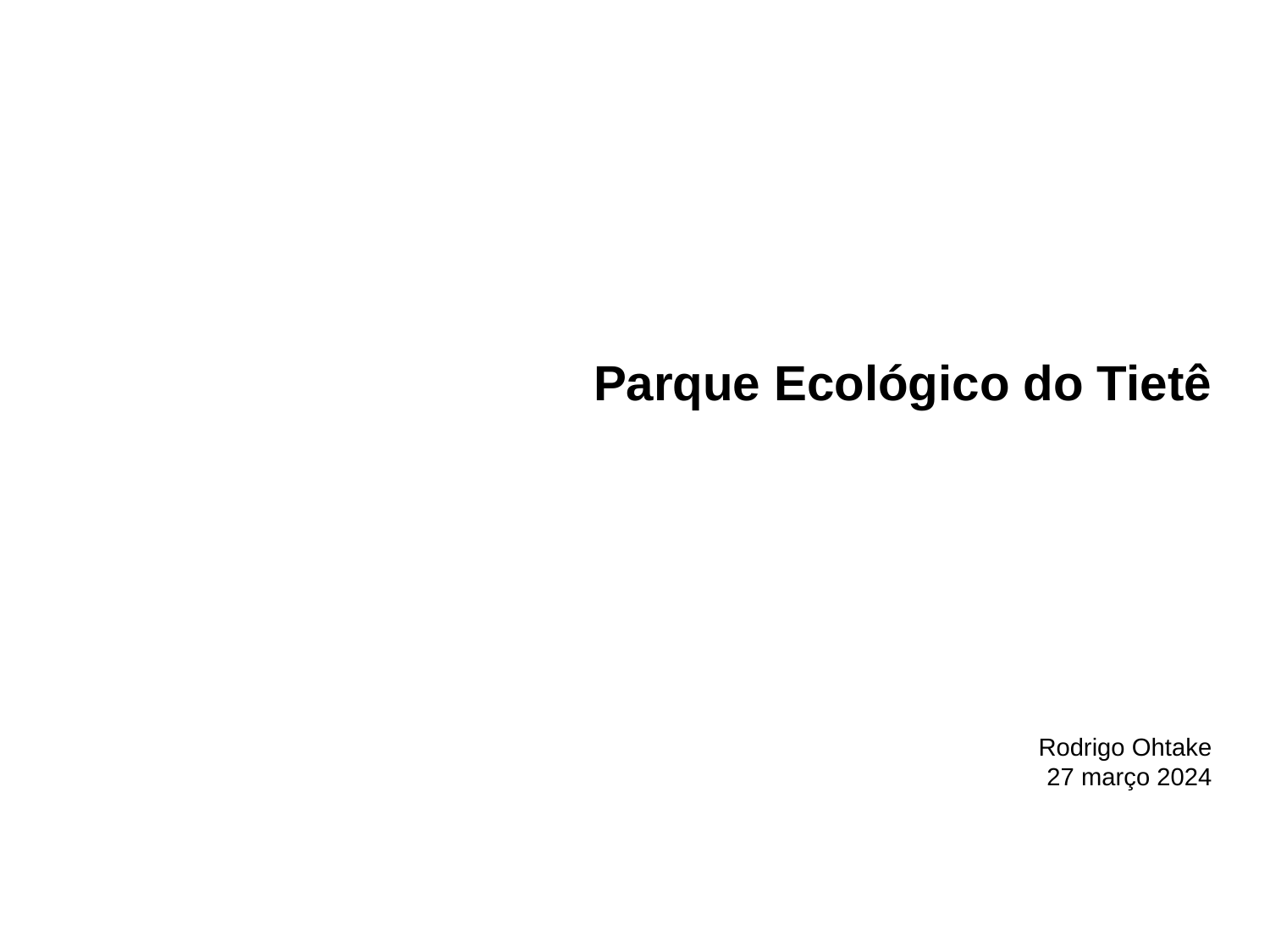

Parque Ecológico do Tietê

Rodrigo Ohtake
27 março 2024